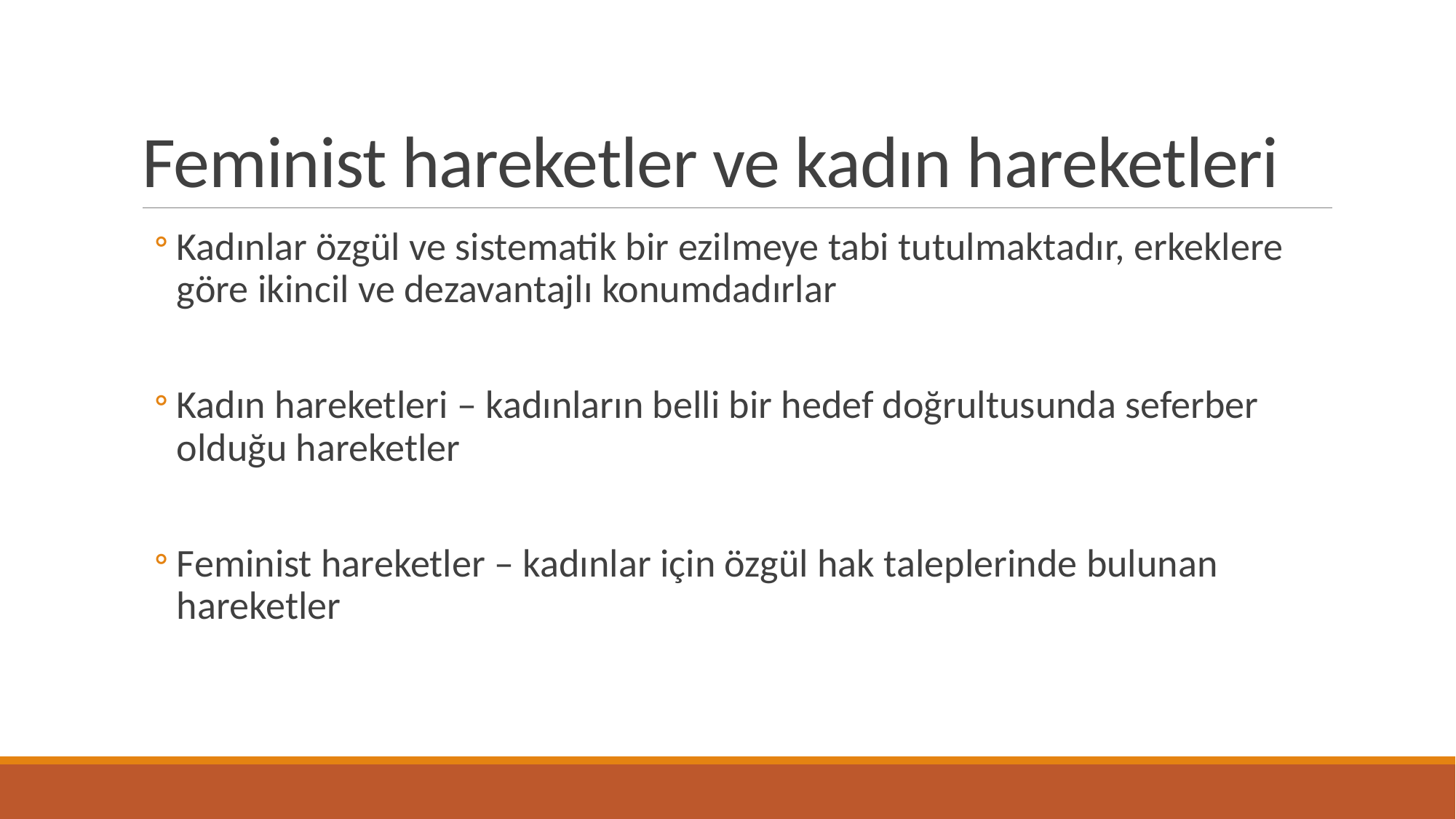

# Feminist hareketler ve kadın hareketleri
Kadınlar özgül ve sistematik bir ezilmeye tabi tutulmaktadır, erkeklere göre ikincil ve dezavantajlı konumdadırlar

Kadın hareketleri – kadınların belli bir hedef doğrultusunda seferber olduğu hareketler

Feminist hareketler – kadınlar için özgül hak taleplerinde bulunan hareketler